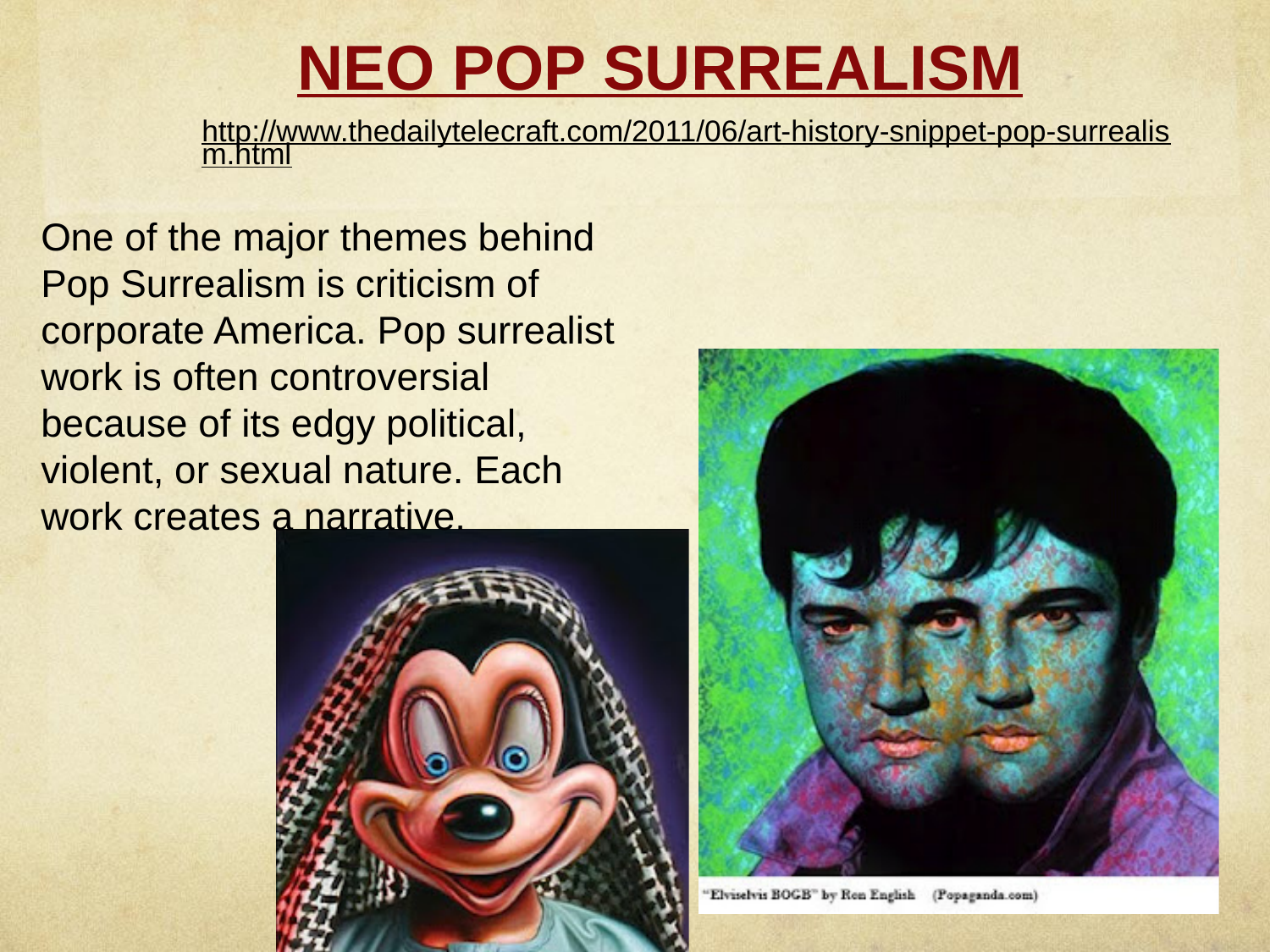

# NEO POP SURREALISM
http://www.thedailytelecraft.com/2011/06/art-history-snippet-pop-surrealism.html
One of the major themes behind Pop Surrealism is criticism of corporate America. Pop surrealist work is often controversial because of its edgy political, violent, or sexual nature. Each work creates a narrative.